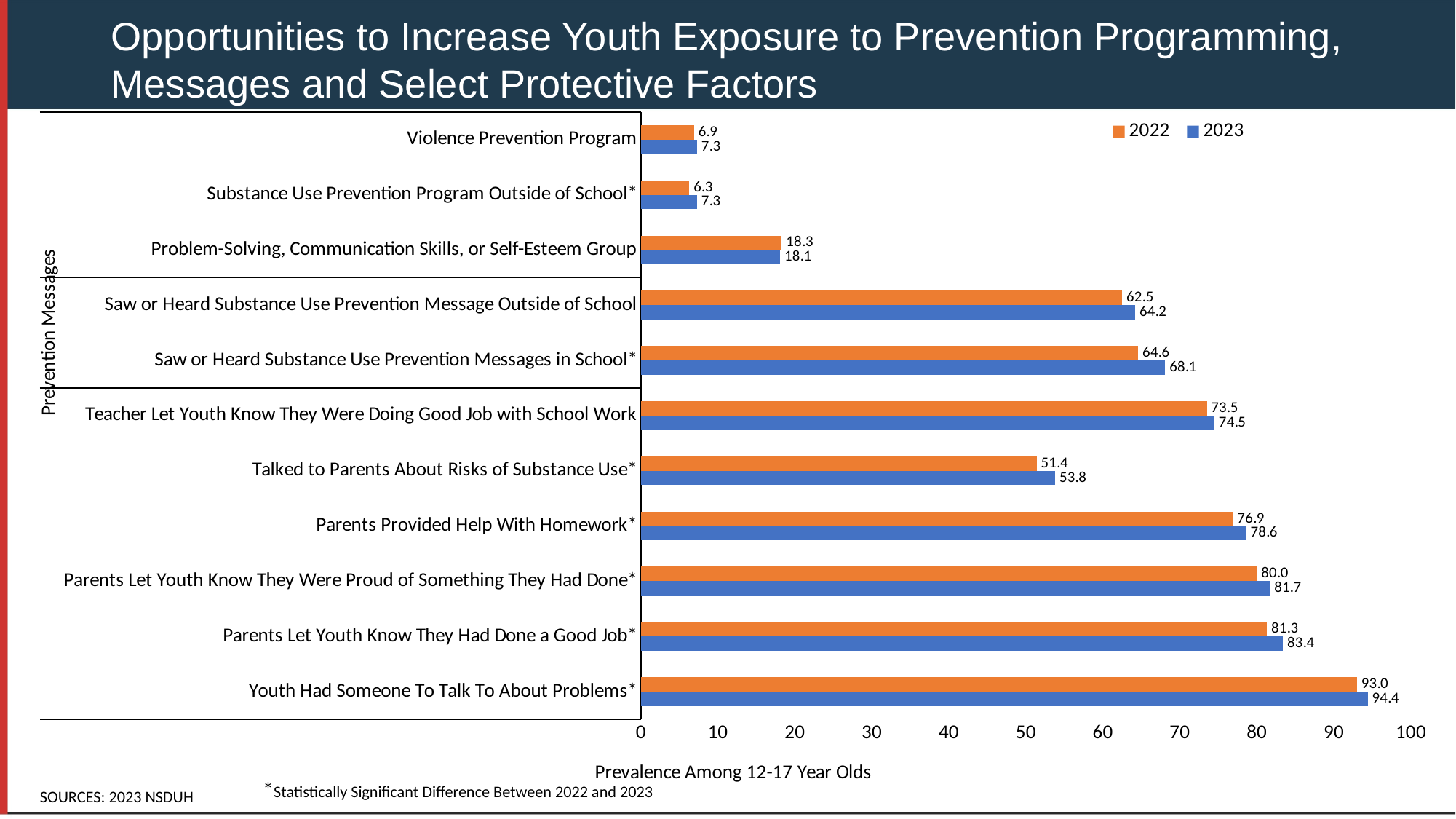

# Opportunities to Increase Youth Exposure to Prevention Programming, Messages and Select Protective Factors

### Chart

| Category | 2023 | 2022 |
|---|---|---|
| Youth Had Someone To Talk To About Problems* | 94.4 | 93.0 |
| Parents Let Youth Know They Had Done a Good Job* | 83.4 | 81.3 |
| Parents Let Youth Know They Were Proud of Something They Had Done* | 81.7 | 80.0 |
| Parents Provided Help With Homework* | 78.6 | 76.9 |
| Talked to Parents About Risks of Substance Use* | 53.8 | 51.4 |
| Teacher Let Youth Know They Were Doing Good Job with School Work | 74.5 | 73.5 |
| Saw or Heard Substance Use Prevention Messages in School* | 68.1 | 64.6 |
| Saw or Heard Substance Use Prevention Message Outside of School | 64.2 | 62.5 |
| Problem-Solving, Communication Skills, or Self-Esteem Group | 18.1 | 18.3 |
| Substance Use Prevention Program Outside of School* | 7.3 | 6.3 |
| Violence Prevention Program | 7.3 | 6.9 |
*Statistically Significant Difference Between 2022 and 2023
SOURCES: 2023 NSDUH